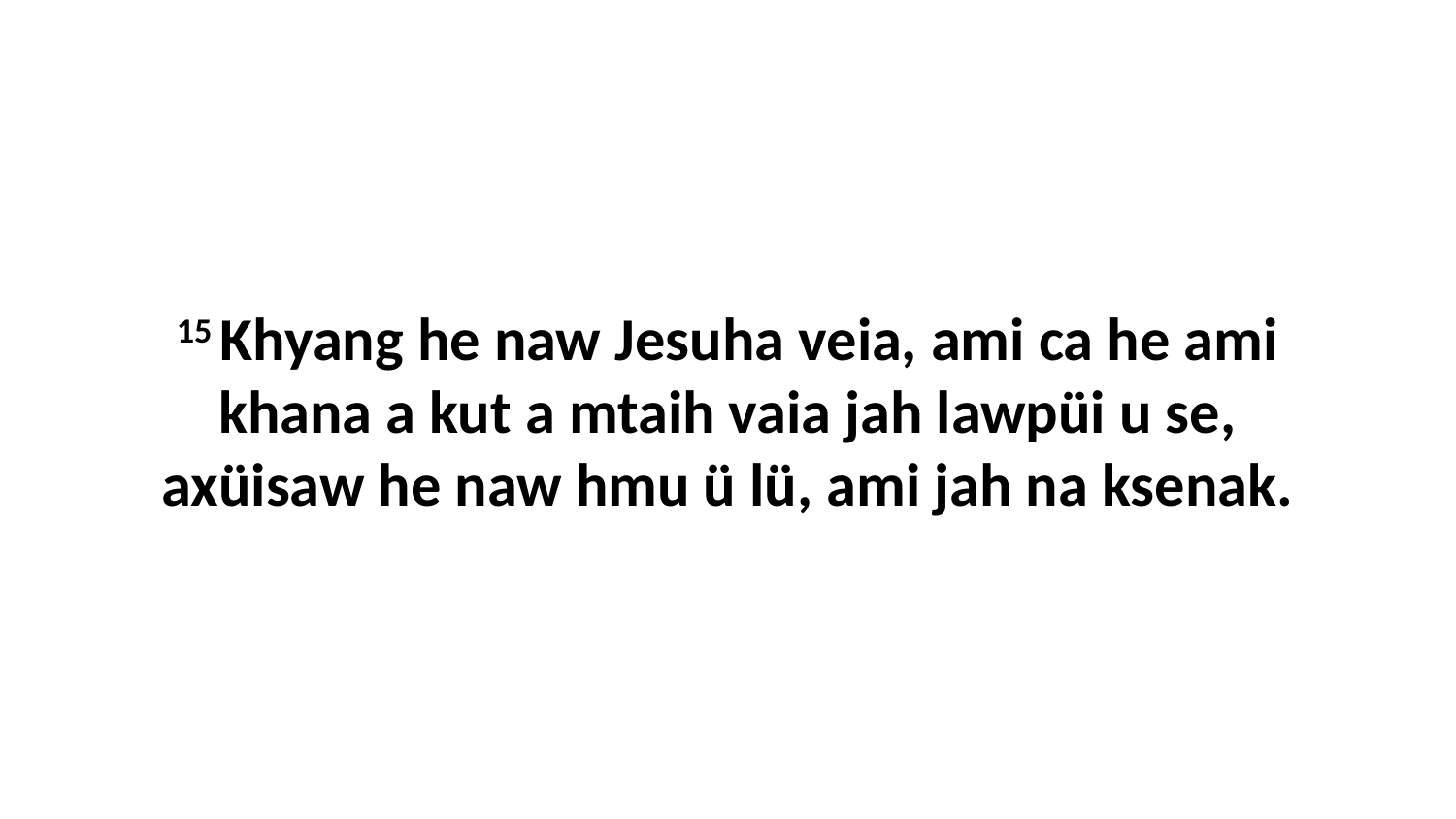

15 Khyang he naw Jesuha veia, ami ca he ami khana a kut a mtaih vaia jah lawpüi u se, axüisaw he naw hmu ü lü, ami jah na ksenak.